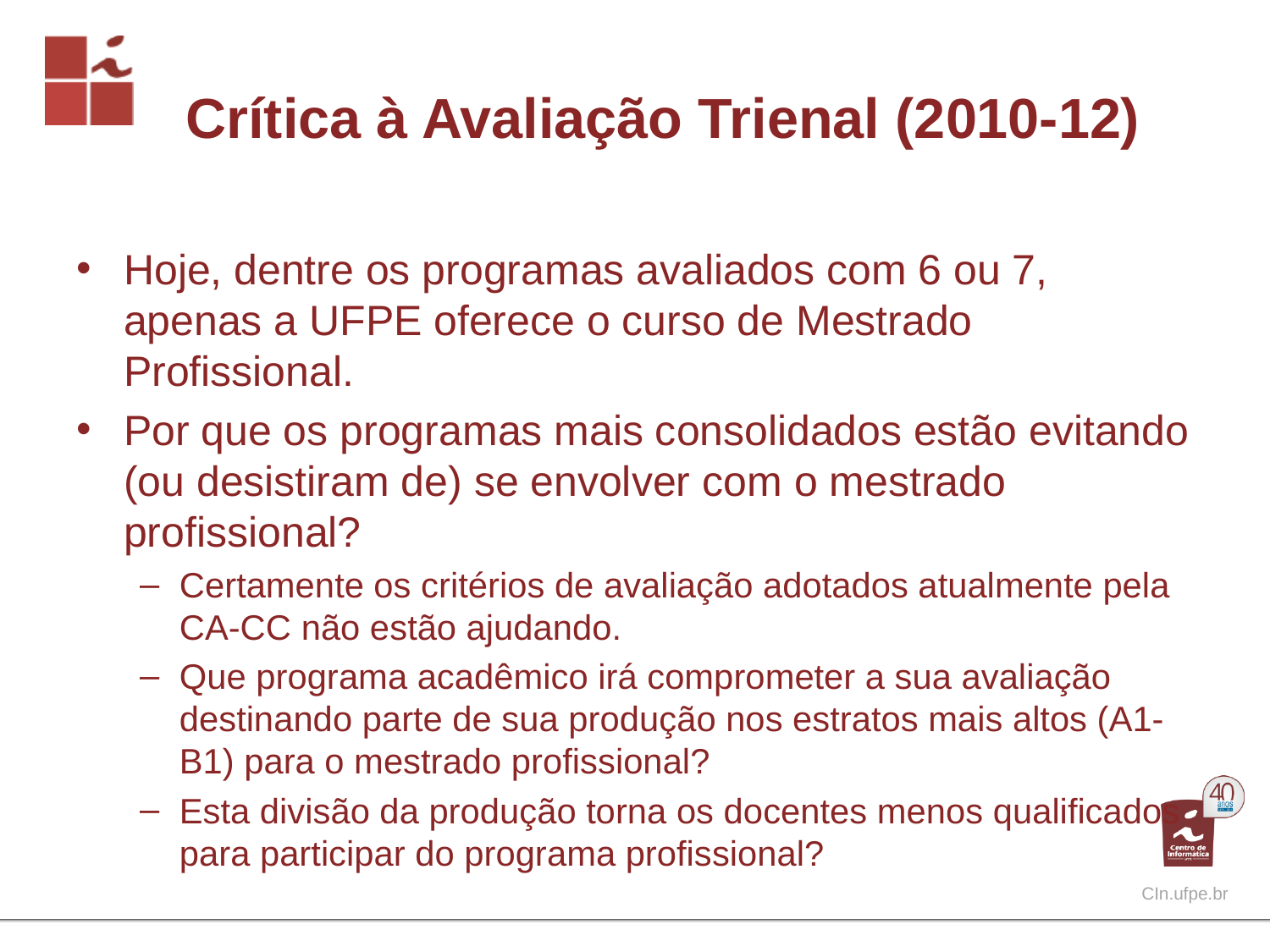

# Crítica à Avaliação Trienal (2010-12)
Hoje, dentre os programas avaliados com 6 ou 7, apenas a UFPE oferece o curso de Mestrado Profissional.
Por que os programas mais consolidados estão evitando (ou desistiram de) se envolver com o mestrado profissional?
Certamente os critérios de avaliação adotados atualmente pela CA-CC não estão ajudando.
Que programa acadêmico irá comprometer a sua avaliação destinando parte de sua produção nos estratos mais altos (A1-B1) para o mestrado profissional?
Esta divisão da produção torna os docentes menos qualificados para participar do programa profissional?